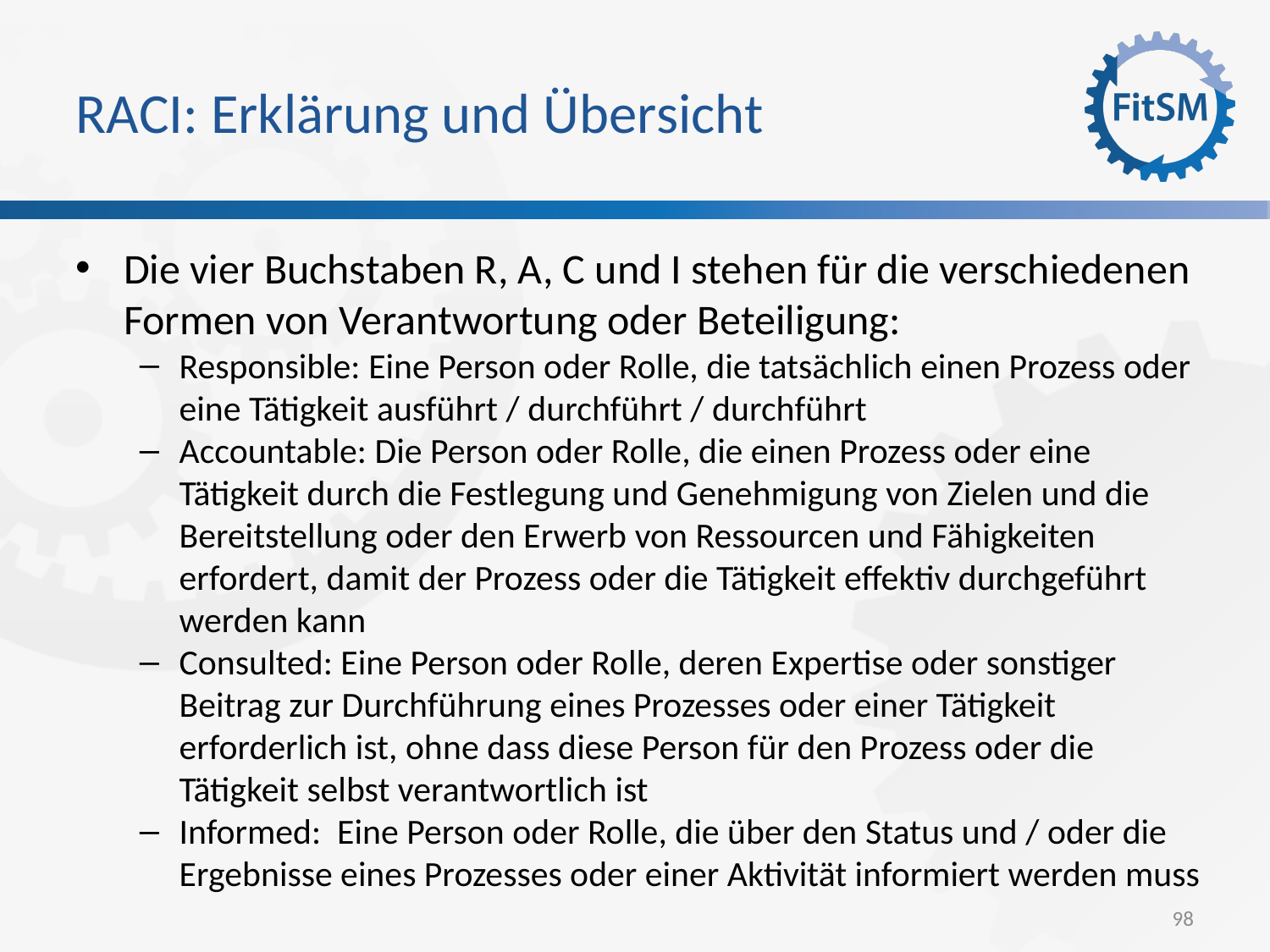

RACI: Erklärung und Übersicht
Die vier Buchstaben R, A, C und I stehen für die verschiedenen Formen von Verantwortung oder Beteiligung:
Responsible: Eine Person oder Rolle, die tatsächlich einen Prozess oder eine Tätigkeit ausführt / durchführt / durchführt
Accountable: Die Person oder Rolle, die einen Prozess oder eine Tätigkeit durch die Festlegung und Genehmigung von Zielen und die Bereitstellung oder den Erwerb von Ressourcen und Fähigkeiten erfordert, damit der Prozess oder die Tätigkeit effektiv durchgeführt werden kann
Consulted: Eine Person oder Rolle, deren Expertise oder sonstiger Beitrag zur Durchführung eines Prozesses oder einer Tätigkeit erforderlich ist, ohne dass diese Person für den Prozess oder die Tätigkeit selbst verantwortlich ist
Informed:  Eine Person oder Rolle, die über den Status und / oder die Ergebnisse eines Prozesses oder einer Aktivität informiert werden muss
98